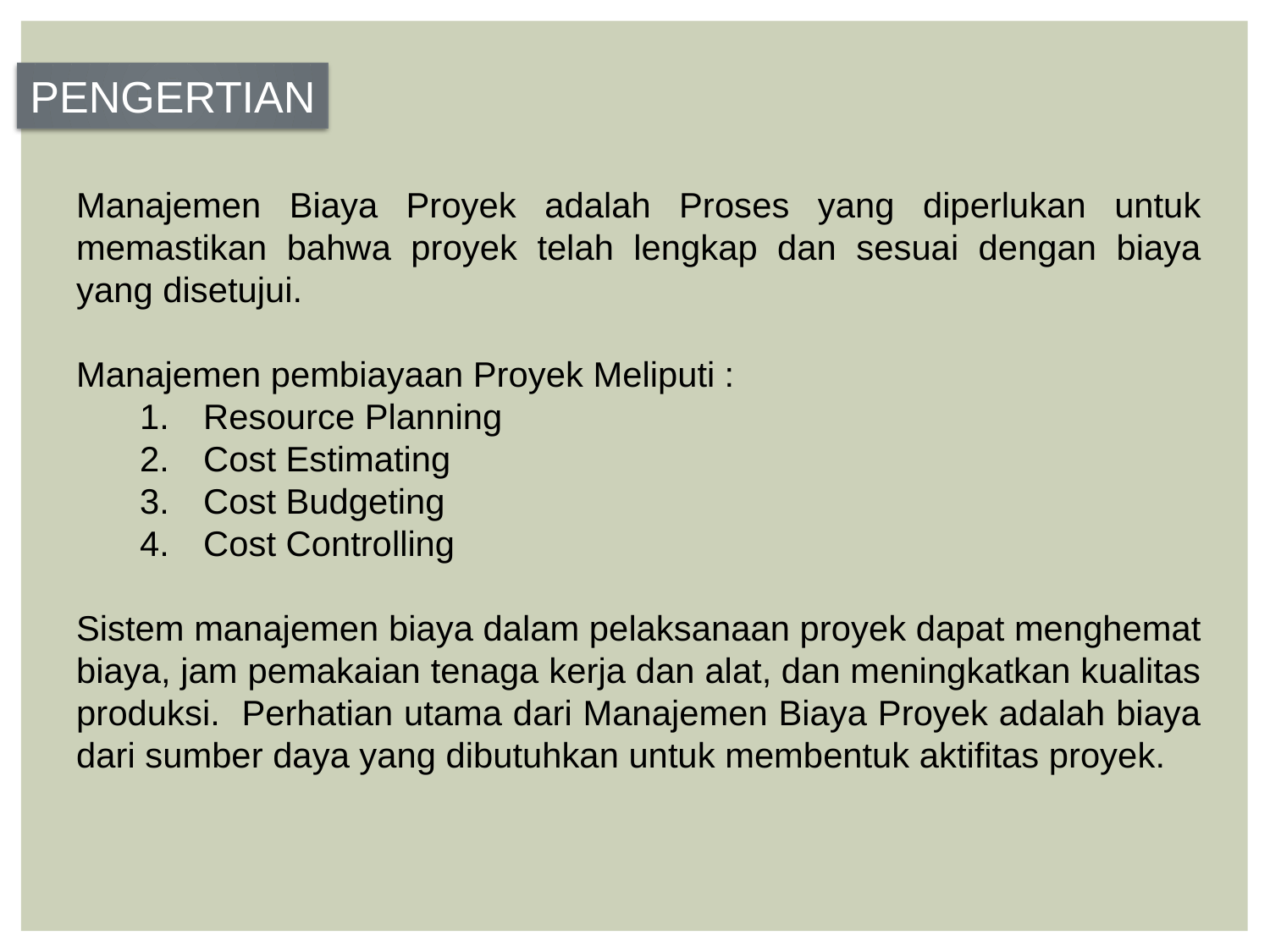

PENGERTIAN
Manajemen Biaya Proyek adalah Proses yang diperlukan untuk memastikan bahwa proyek telah lengkap dan sesuai dengan biaya yang disetujui.

Manajemen pembiayaan Proyek Meliputi :
Resource Planning
Cost Estimating
Cost Budgeting
Cost Controlling

Sistem manajemen biaya dalam pelaksanaan proyek dapat menghemat biaya, jam pemakaian tenaga kerja dan alat, dan meningkatkan kualitas produksi.  Perhatian utama dari Manajemen Biaya Proyek adalah biaya dari sumber daya yang dibutuhkan untuk membentuk aktifitas proyek.